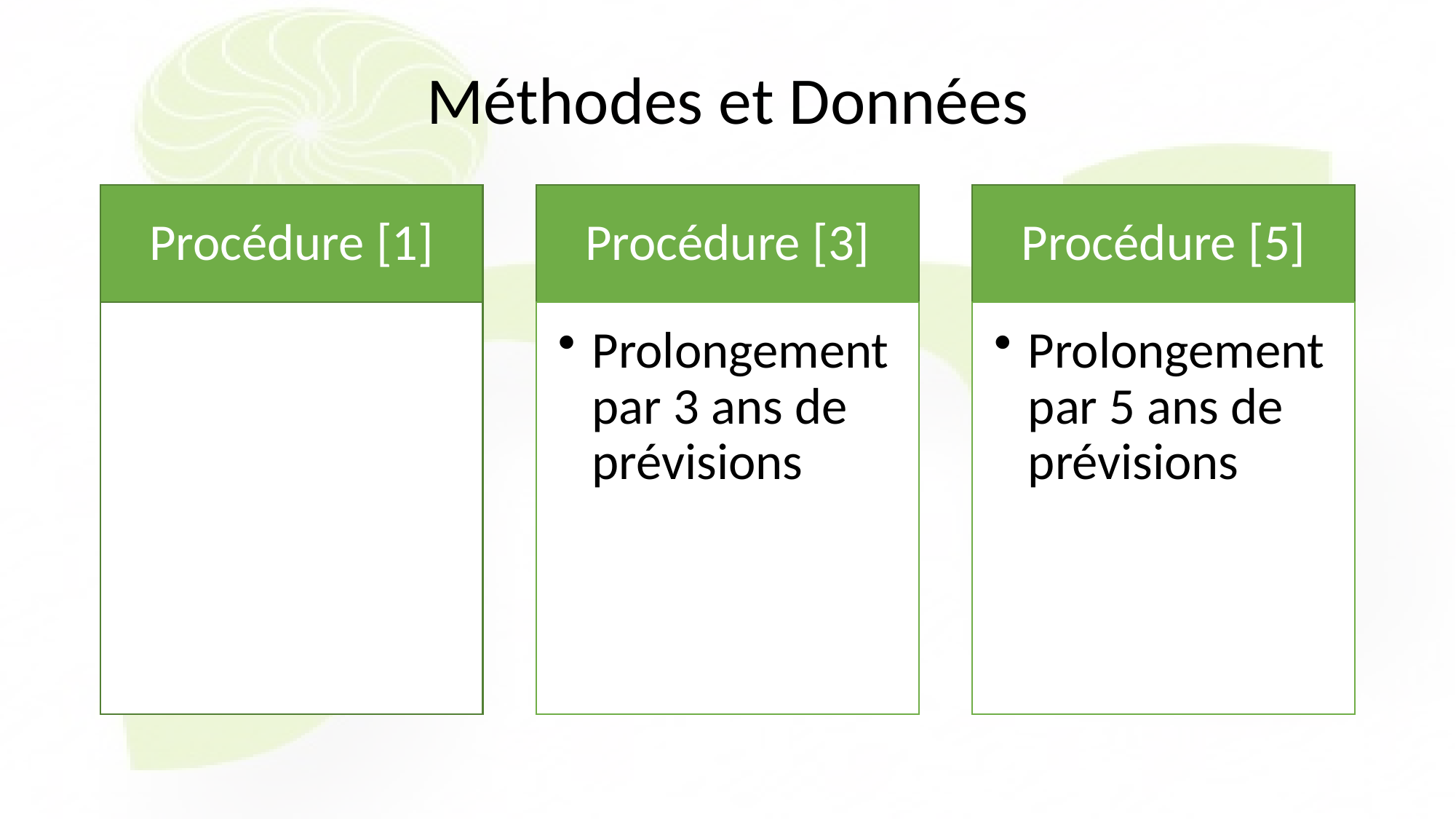

# Méthodes et Données
Procédure [1]
Procédure utilisée par défaut
Prolongement par 1 an de prévisions
Procédure [3]
Prolongement par 3 ans de prévisions
Procédure [5]
Prolongement par 5 ans de prévisions